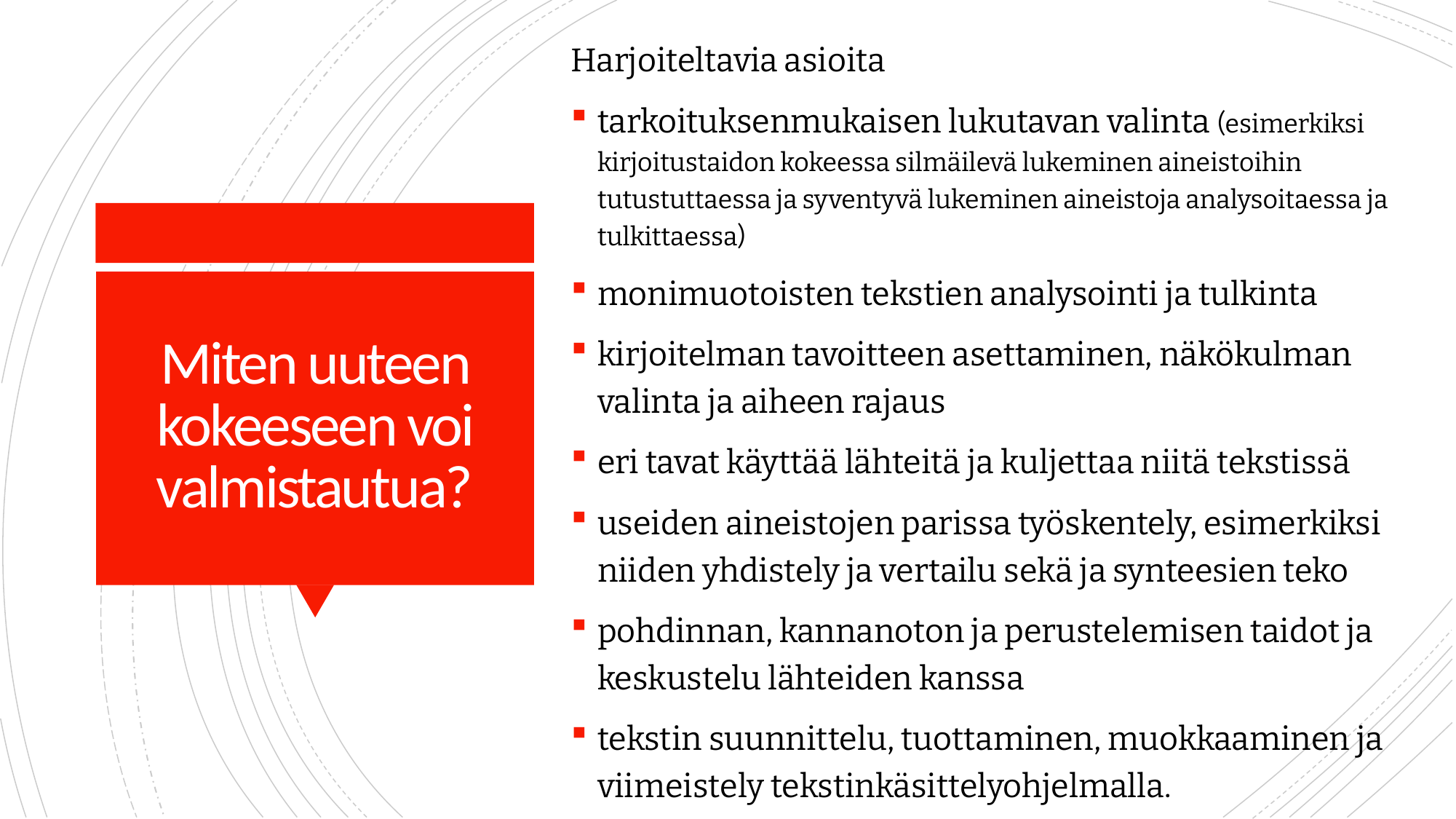

Harjoiteltavia asioita
tarkoituksenmukaisen lukutavan valinta (esimerkiksi kirjoitustaidon kokeessa silmäilevä lukeminen aineistoihin tutustuttaessa ja syventyvä lukeminen aineistoja analysoitaessa ja tulkittaessa)
monimuotoisten tekstien analysointi ja tulkinta
kirjoitelman tavoitteen asettaminen, näkökulman valinta ja aiheen rajaus
eri tavat käyttää lähteitä ja kuljettaa niitä tekstissä
useiden aineistojen parissa työskentely, esimerkiksi niiden yhdistely ja vertailu sekä ja synteesien teko
pohdinnan, kannanoton ja perustelemisen taidot ja keskustelu lähteiden kanssa
tekstin suunnittelu, tuottaminen, muokkaaminen ja viimeistely tekstinkäsittelyohjelmalla.

# Miten uuteen kokeeseen voi valmistautua?